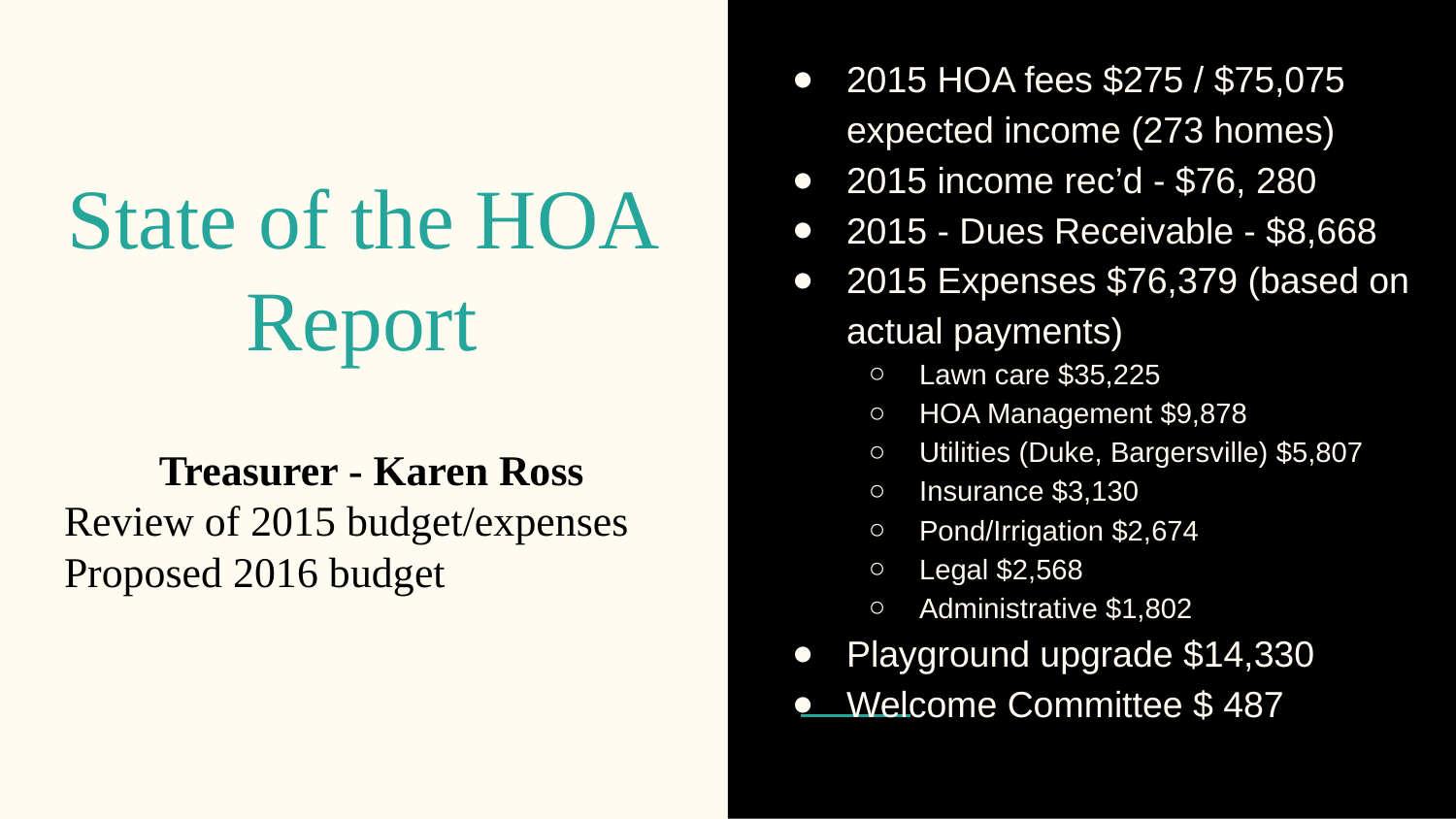

2015 HOA fees $275 / $75,075 expected income (273 homes)
2015 income rec’d - $76, 280
2015 - Dues Receivable - $8,668
2015 Expenses $76,379 (based on actual payments)
Lawn care $35,225
HOA Management $9,878
Utilities (Duke, Bargersville) $5,807
Insurance $3,130
Pond/Irrigation $2,674
Legal $2,568
Administrative $1,802
Playground upgrade $14,330
Welcome Committee $ 487

# State of the HOA Report
Treasurer - Karen Ross
Review of 2015 budget/expenses
Proposed 2016 budget